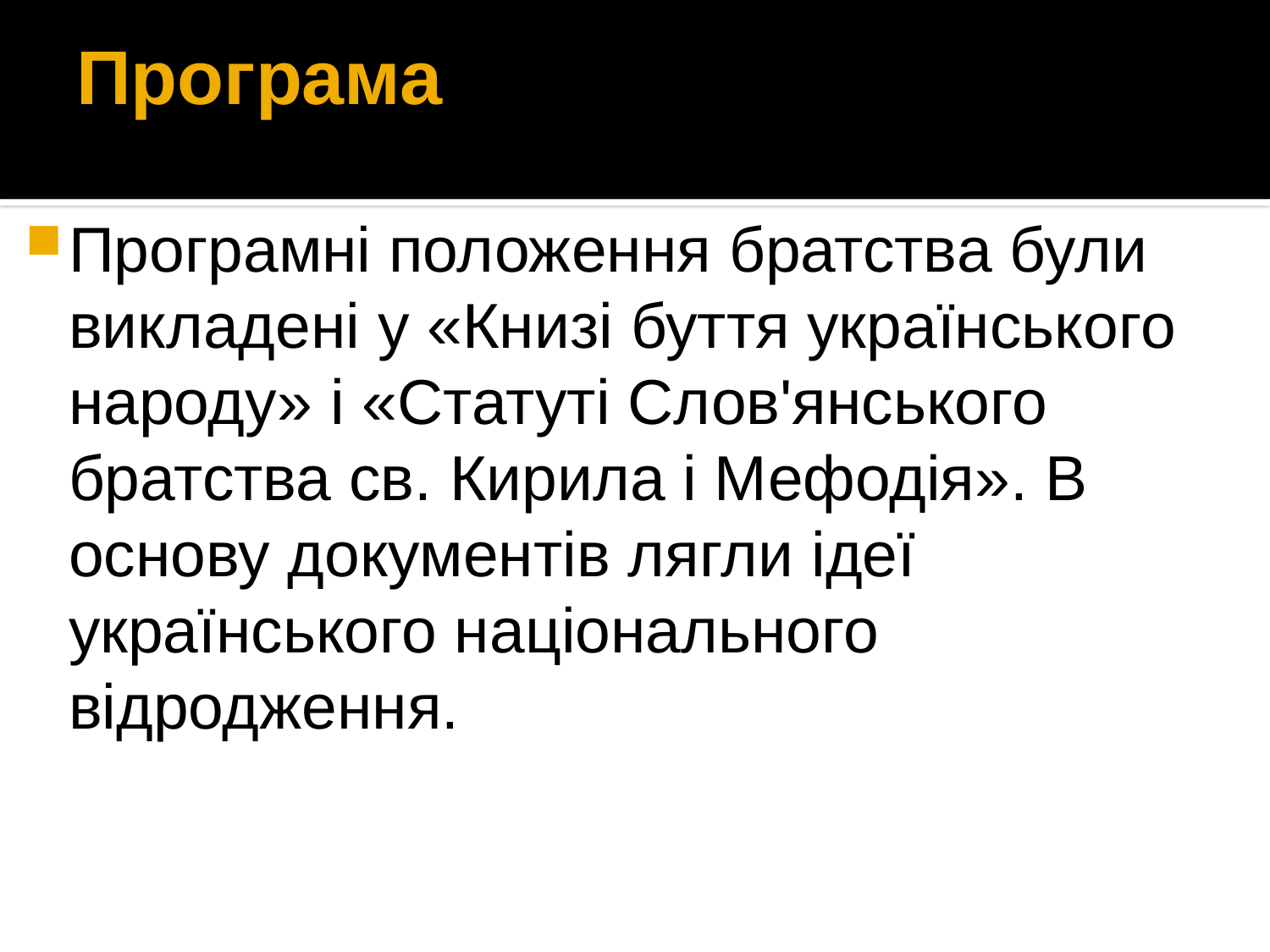

# Програма
Програмні положення братства були викладені у «Книзі буття українського народу» і «Статуті Слов'янського братства св. Кирила і Мефодія». В основу документів лягли ідеї українського національного відродження.